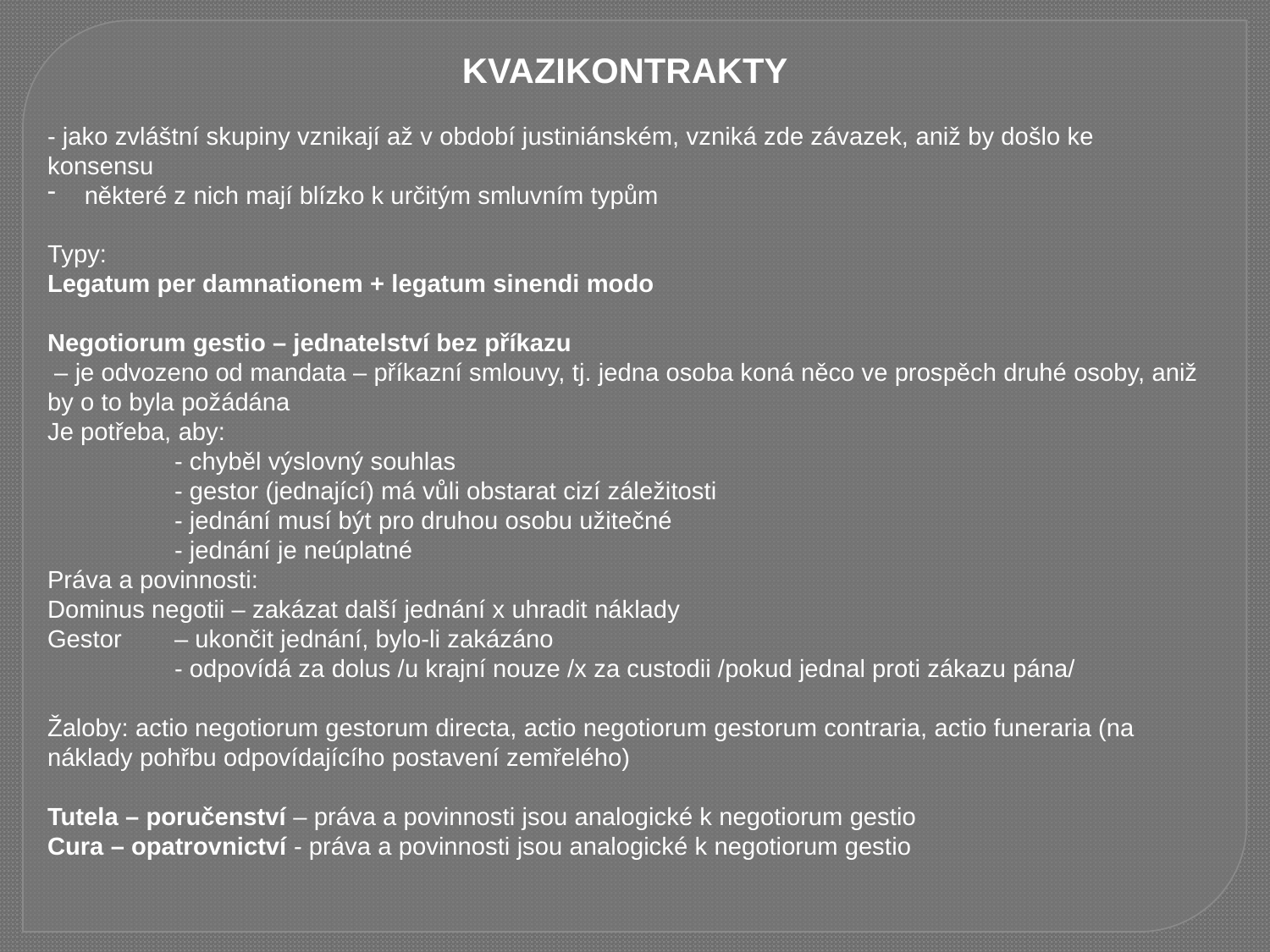

KVAZIKONTRAKTY

- jako zvláštní skupiny vznikají až v období justiniánském, vzniká zde závazek, aniž by došlo ke konsensu
 některé z nich mají blízko k určitým smluvním typům

Typy:
Legatum per damnationem + legatum sinendi modo

Negotiorum gestio – jednatelství bez příkazu
 – je odvozeno od mandata – příkazní smlouvy, tj. jedna osoba koná něco ve prospěch druhé osoby, aniž by o to byla požádána
Je potřeba, aby:
	- chyběl výslovný souhlas
	- gestor (jednající) má vůli obstarat cizí záležitosti
	- jednání musí být pro druhou osobu užitečné
	- jednání je neúplatné
Práva a povinnosti:
Dominus negotii – zakázat další jednání x uhradit náklady
Gestor 	– ukončit jednání, bylo-li zakázáno
	- odpovídá za dolus /u krajní nouze /x za custodii /pokud jednal proti zákazu pána/

Žaloby: actio negotiorum gestorum directa, actio negotiorum gestorum contraria, actio funeraria (na náklady pohřbu odpovídajícího postavení zemřelého)

Tutela – poručenství – práva a povinnosti jsou analogické k negotiorum gestio
Cura – opatrovnictví - práva a povinnosti jsou analogické k negotiorum gestio